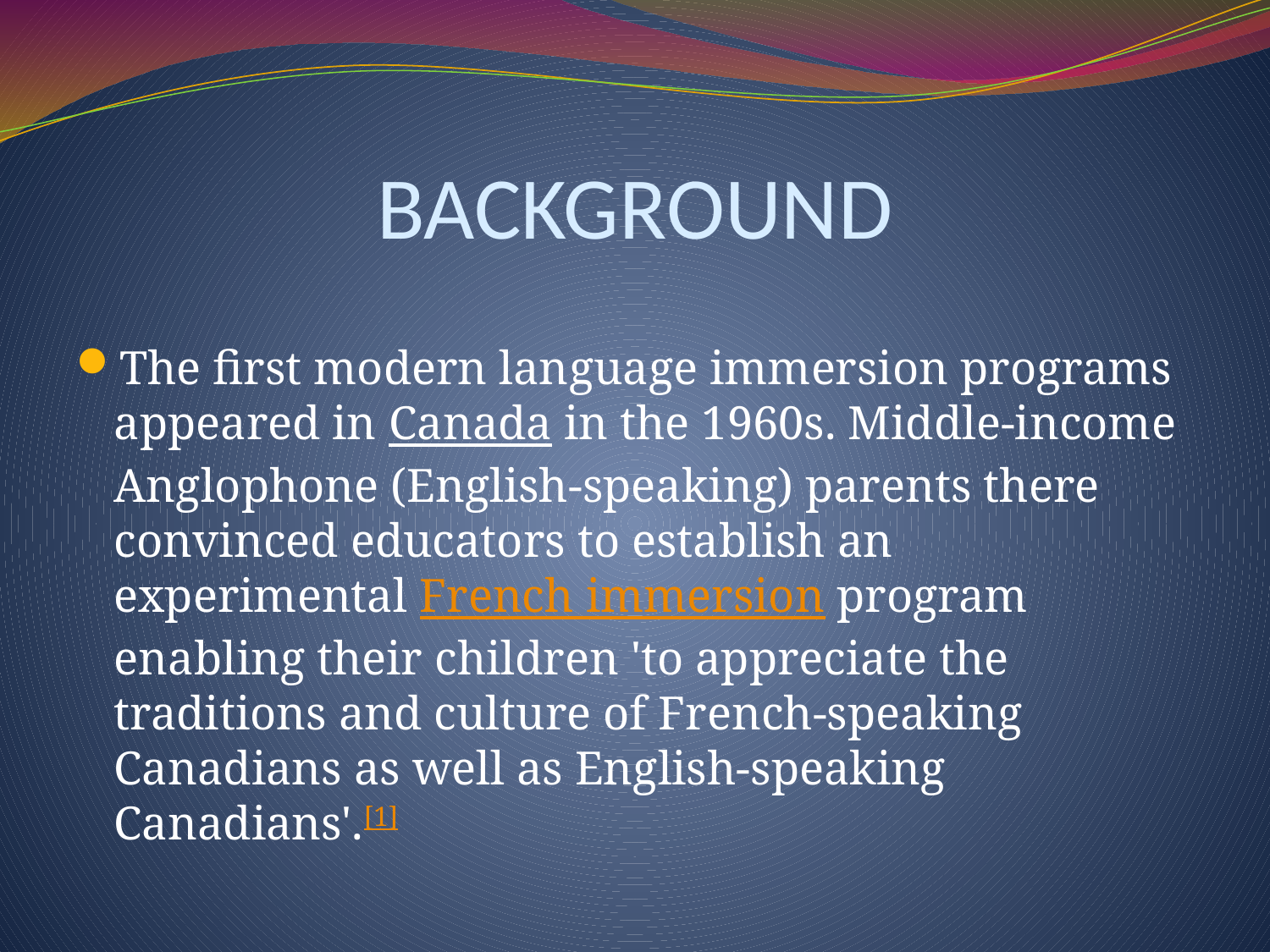

# BACKGROUND

The first modern language immersion programs appeared in Canada in the 1960s. Middle-income Anglophone (English-speaking) parents there convinced educators to establish an experimental French immersion program enabling their children 'to appreciate the traditions and culture of French-speaking Canadians as well as English-speaking Canadians'.[1]